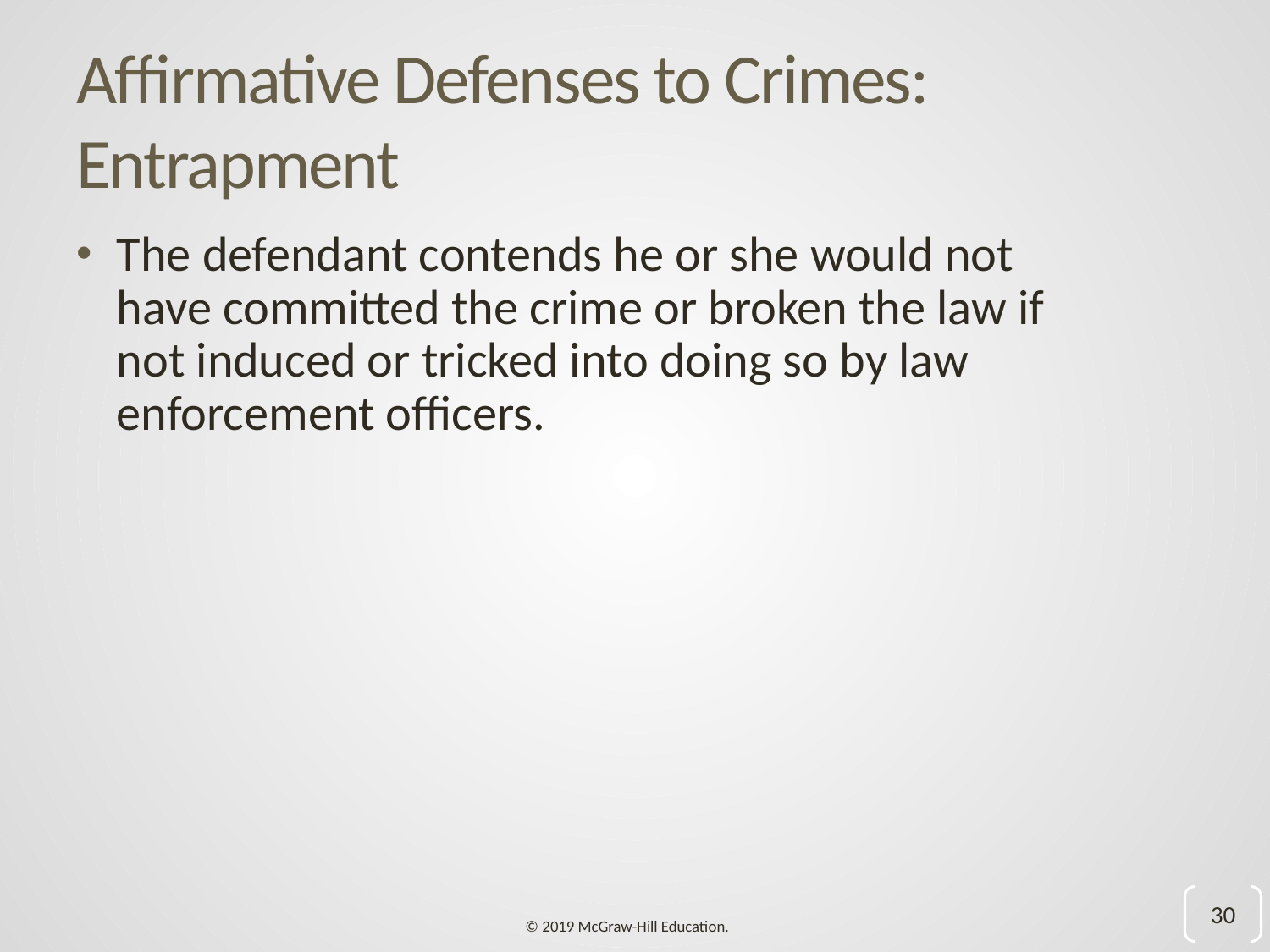

# Affirmative Defenses to Crimes: Entrapment
The defendant contends he or she would not have committed the crime or broken the law if not induced or tricked into doing so by law enforcement officers.
30